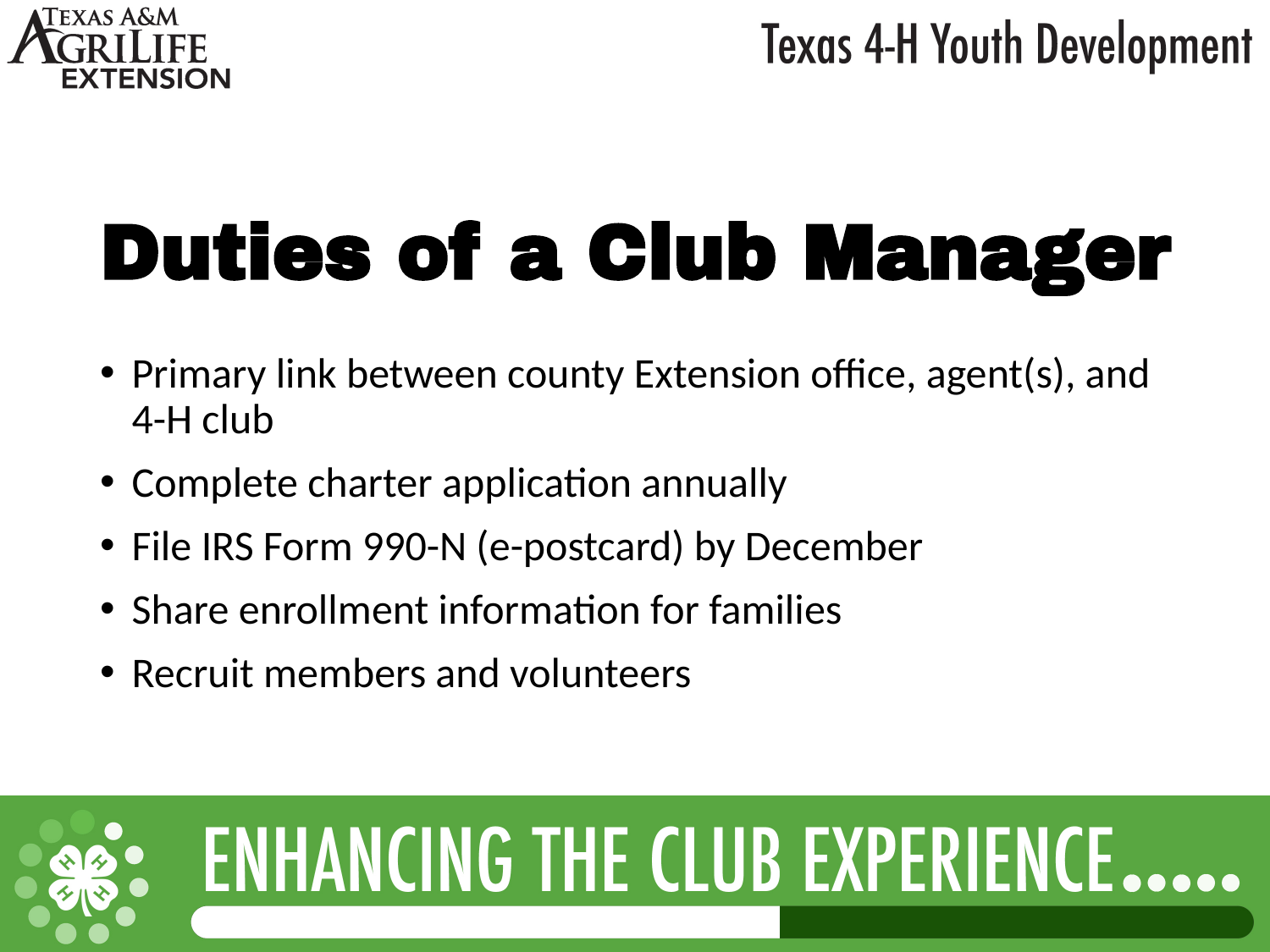

# Duties of a Club Manager
Primary link between county Extension office, agent(s), and 4-H club
Complete charter application annually
File IRS Form 990-N (e-postcard) by December
Share enrollment information for families
Recruit members and volunteers